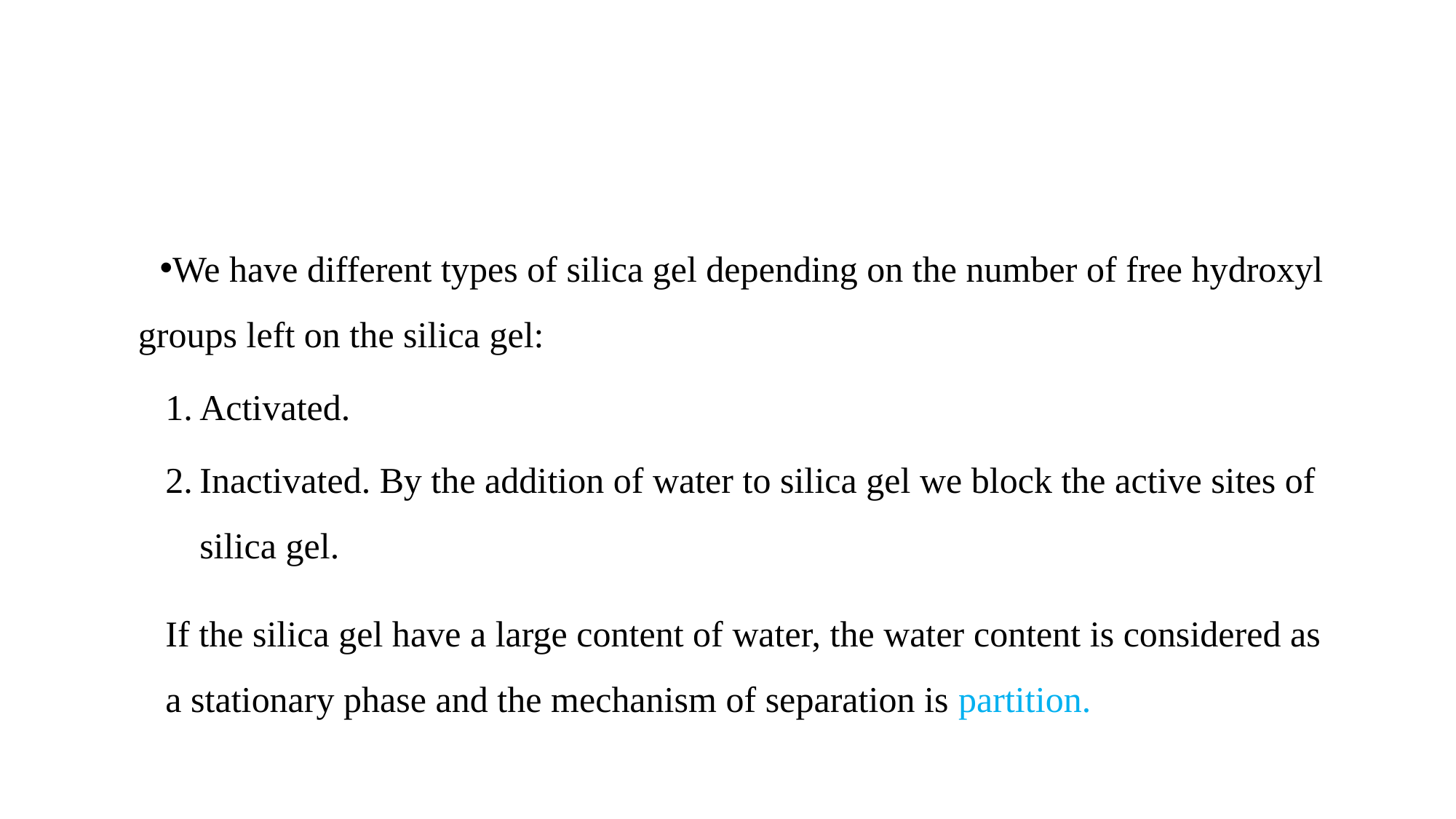

We have different types of silica gel depending on the number of free hydroxyl groups left on the silica gel:
Activated.
Inactivated. By the addition of water to silica gel we block the active sites of silica gel.
If the silica gel have a large content of water, the water content is considered as a stationary phase and the mechanism of separation is partition.